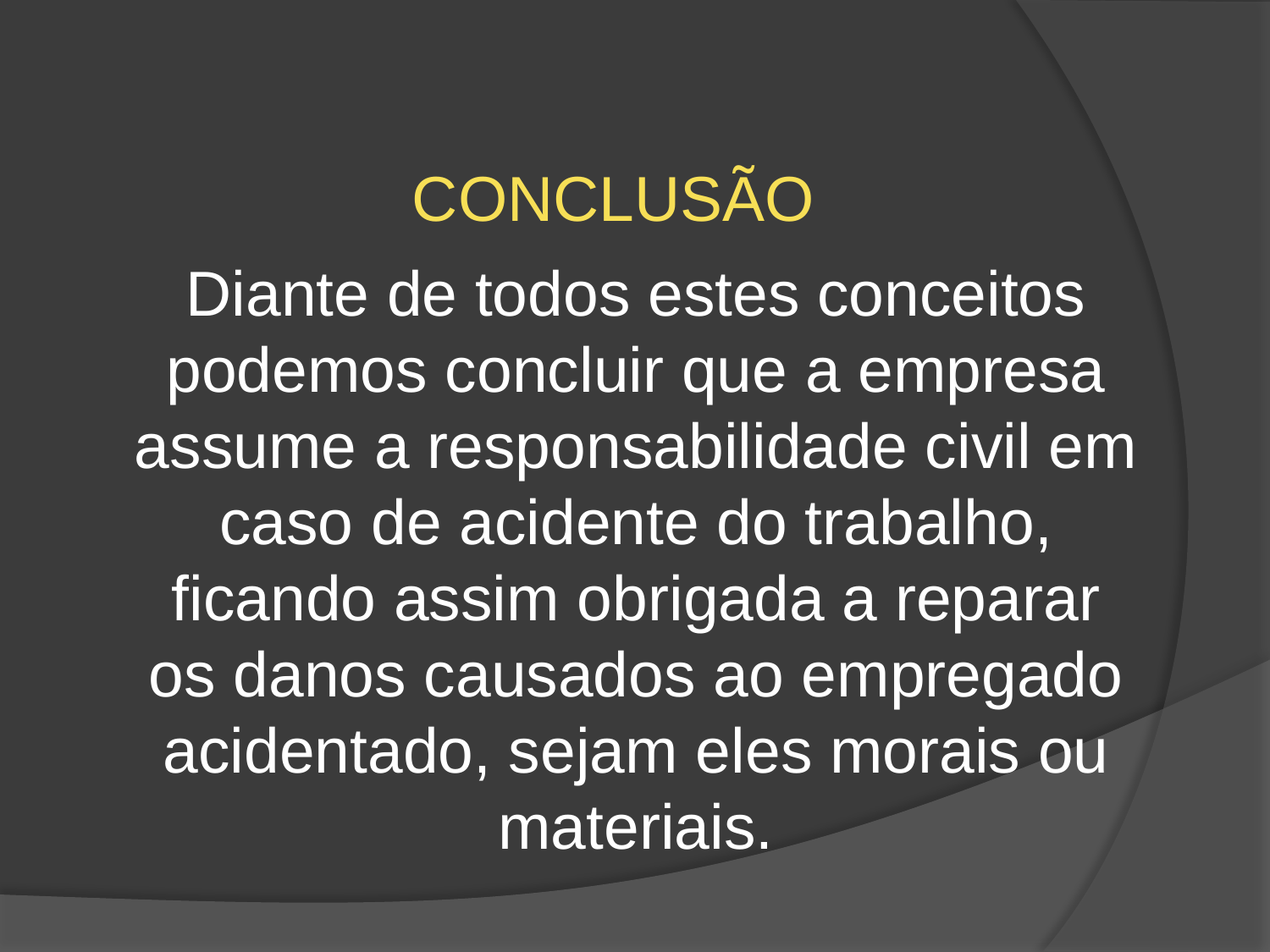

# CONCLUSÃO
Diante de todos estes conceitos podemos concluir que a empresa assume a responsabilidade civil em caso de acidente do trabalho, ficando assim obrigada a reparar os danos causados ao empregado acidentado, sejam eles morais ou materiais.